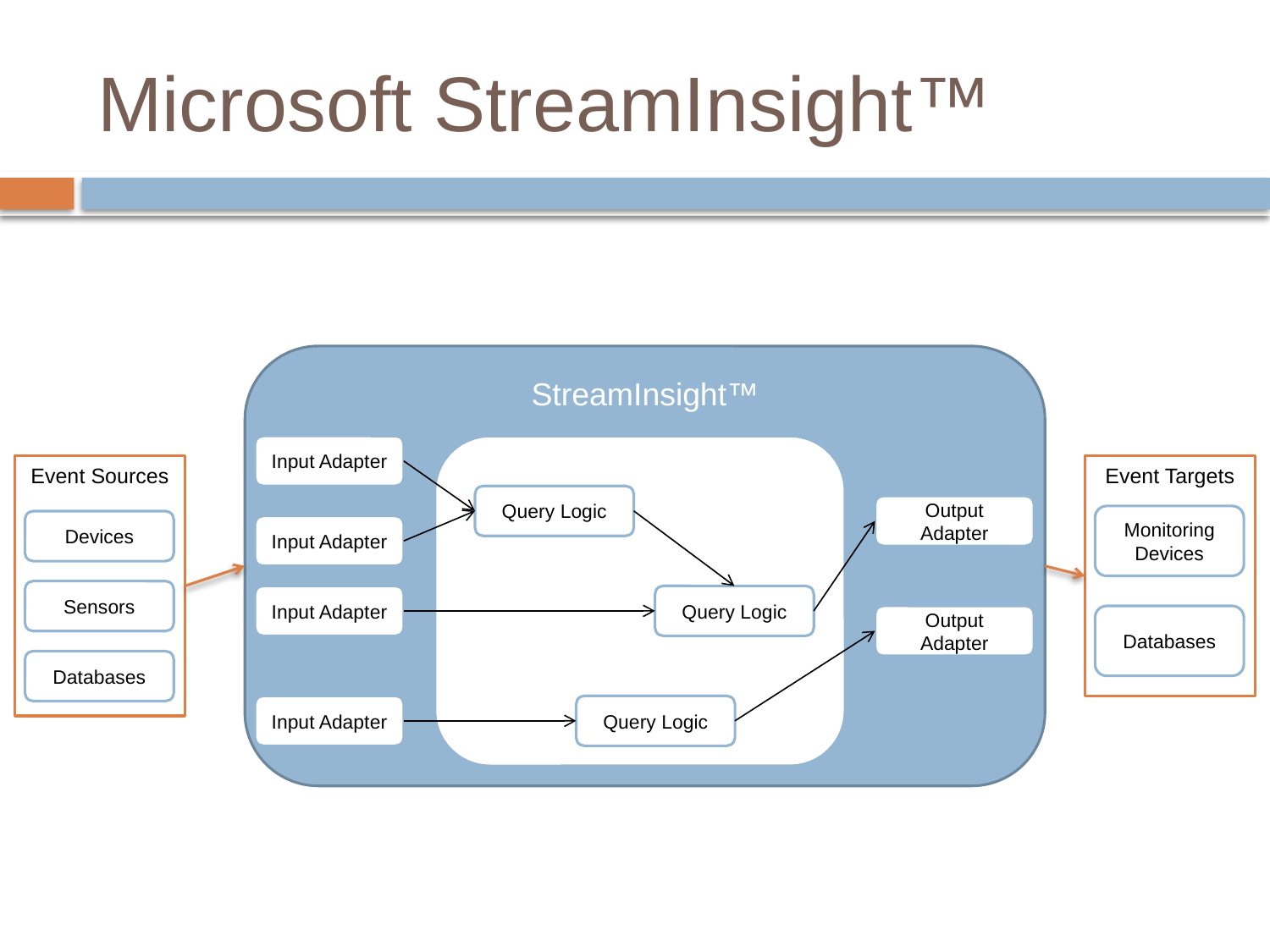

# Microsoft StreamInsight™
StreamInsight™
Input Adapter

Event Sources
Event Targets
Query Logic
Output Adapter
Monitoring Devices
Devices
Input Adapter
Sensors
Input Adapter
Query Logic
Output Adapter
Databases
Databases
Input Adapter
Query Logic